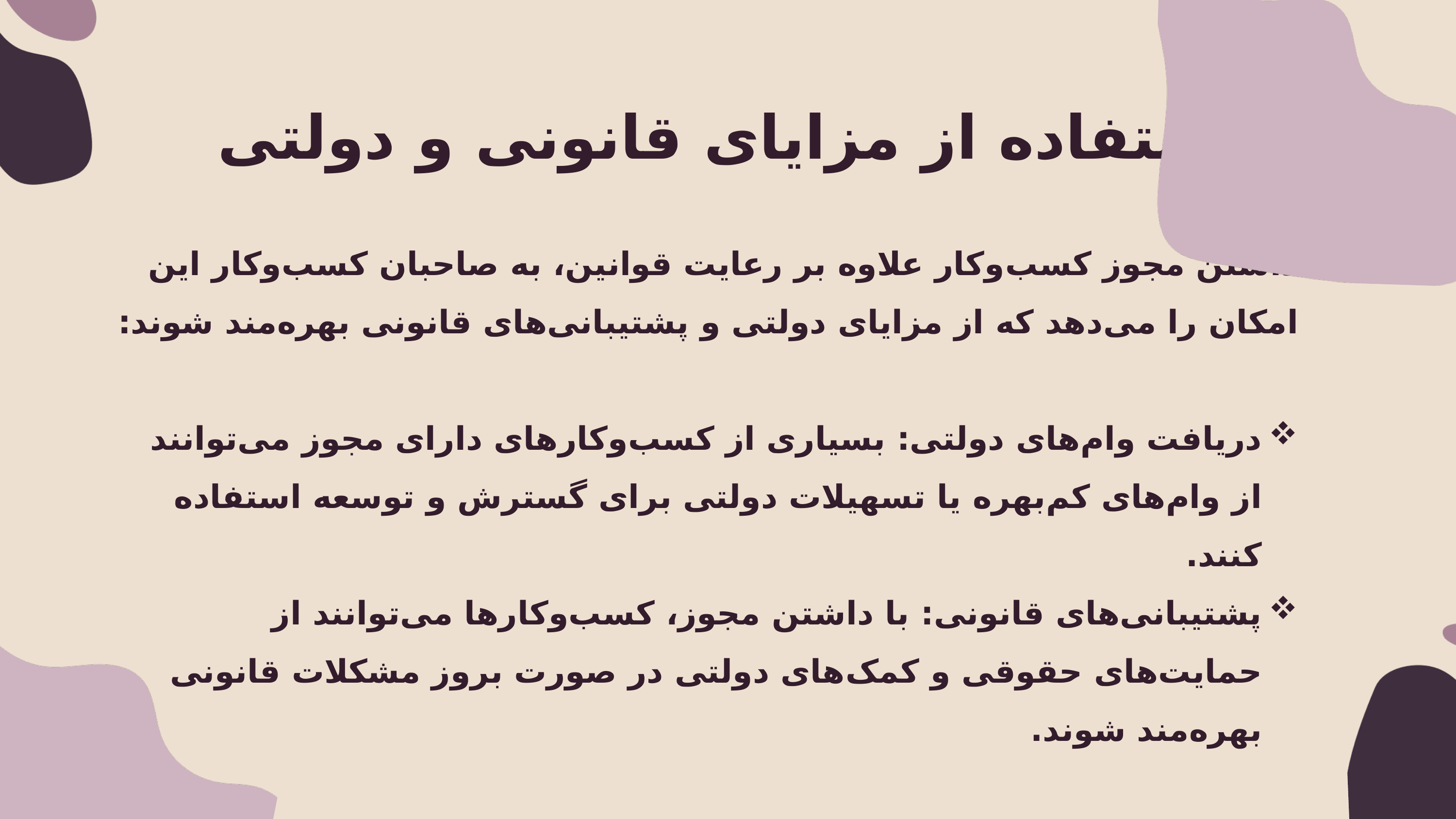

استفاده از مزایای قانونی و دولتی
داشتن مجوز کسب‌وکار علاوه بر رعایت قوانین، به صاحبان کسب‌وکار این امکان را می‌دهد که از مزایای دولتی و پشتیبانی‌های قانونی بهره‌مند شوند:

دریافت وام‌های دولتی: بسیاری از کسب‌وکارهای دارای مجوز می‌توانند از وام‌های کم‌بهره یا تسهیلات دولتی برای گسترش و توسعه استفاده کنند.
پشتیبانی‌های قانونی: با داشتن مجوز، کسب‌وکارها می‌توانند از حمایت‌های حقوقی و کمک‌های دولتی در صورت بروز مشکلات قانونی بهره‌مند شوند.